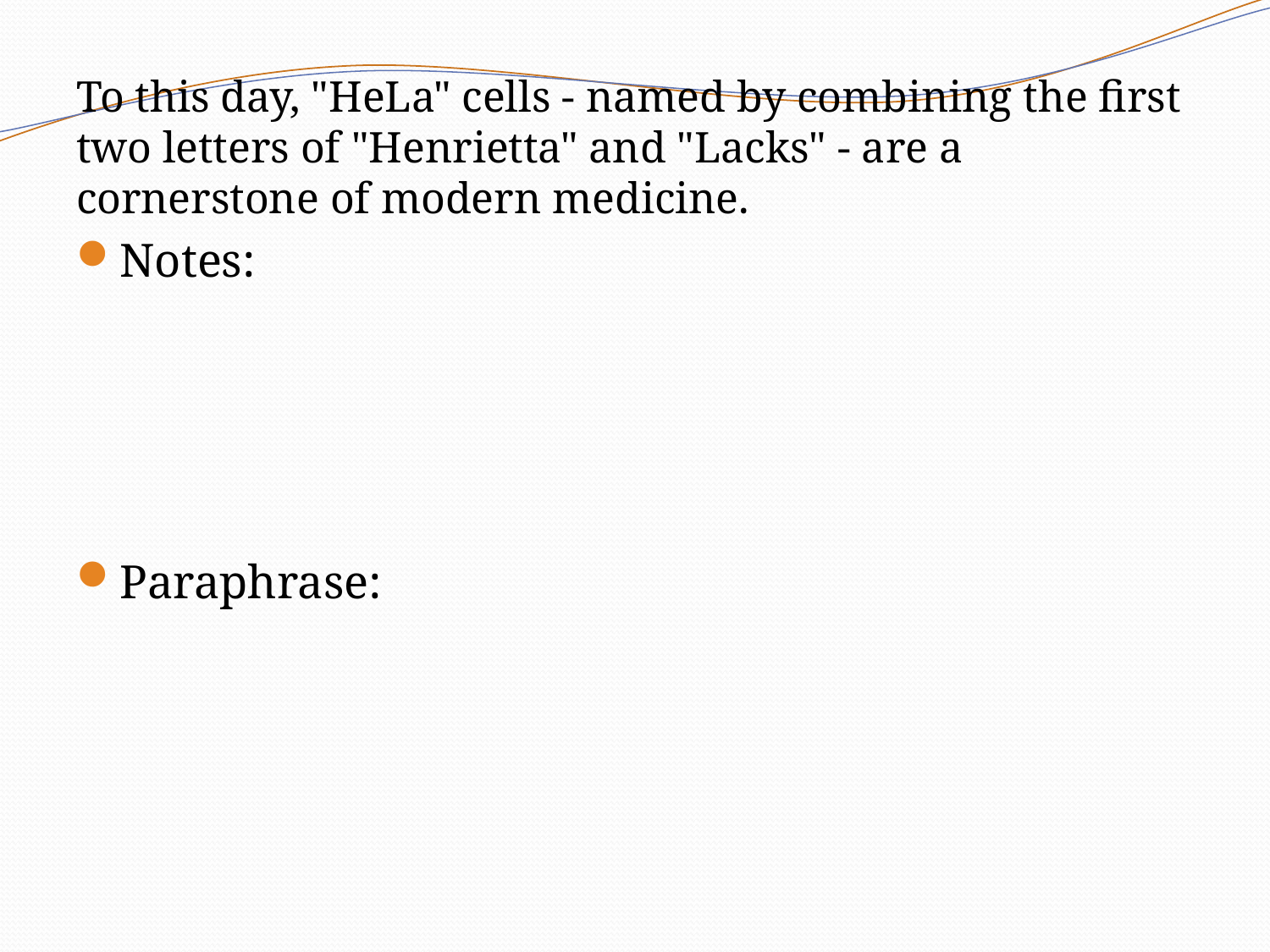

To this day, "HeLa" cells - named by combining the first two letters of "Henrietta" and "Lacks" - are a cornerstone of modern medicine.
Notes:

Paraphrase: